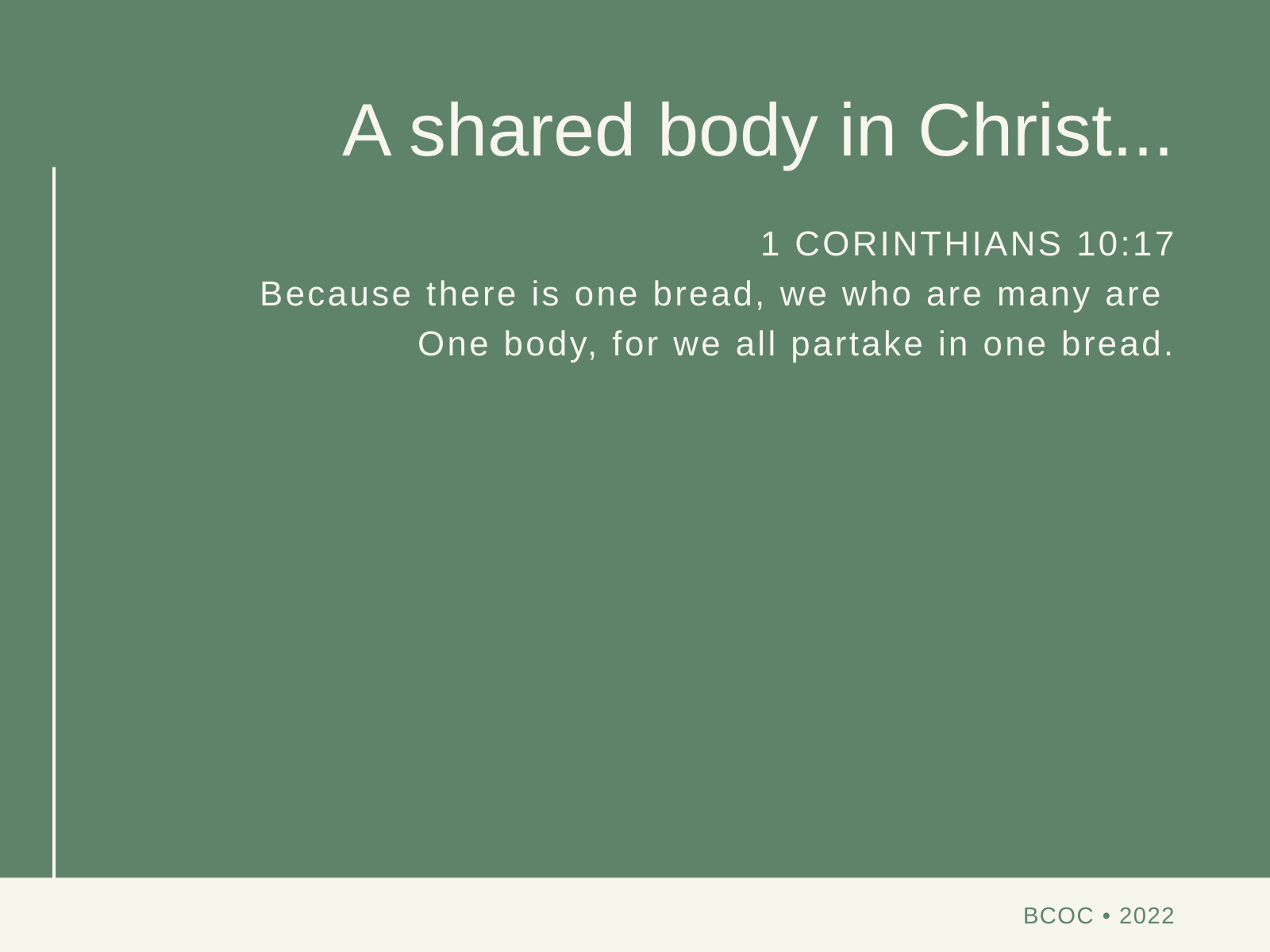

A shared body in Christ...

1 CORINTHIANS 10:17
Because there is one bread, we who are many are
One body, for we all partake in one bread.

BCOC • 2022